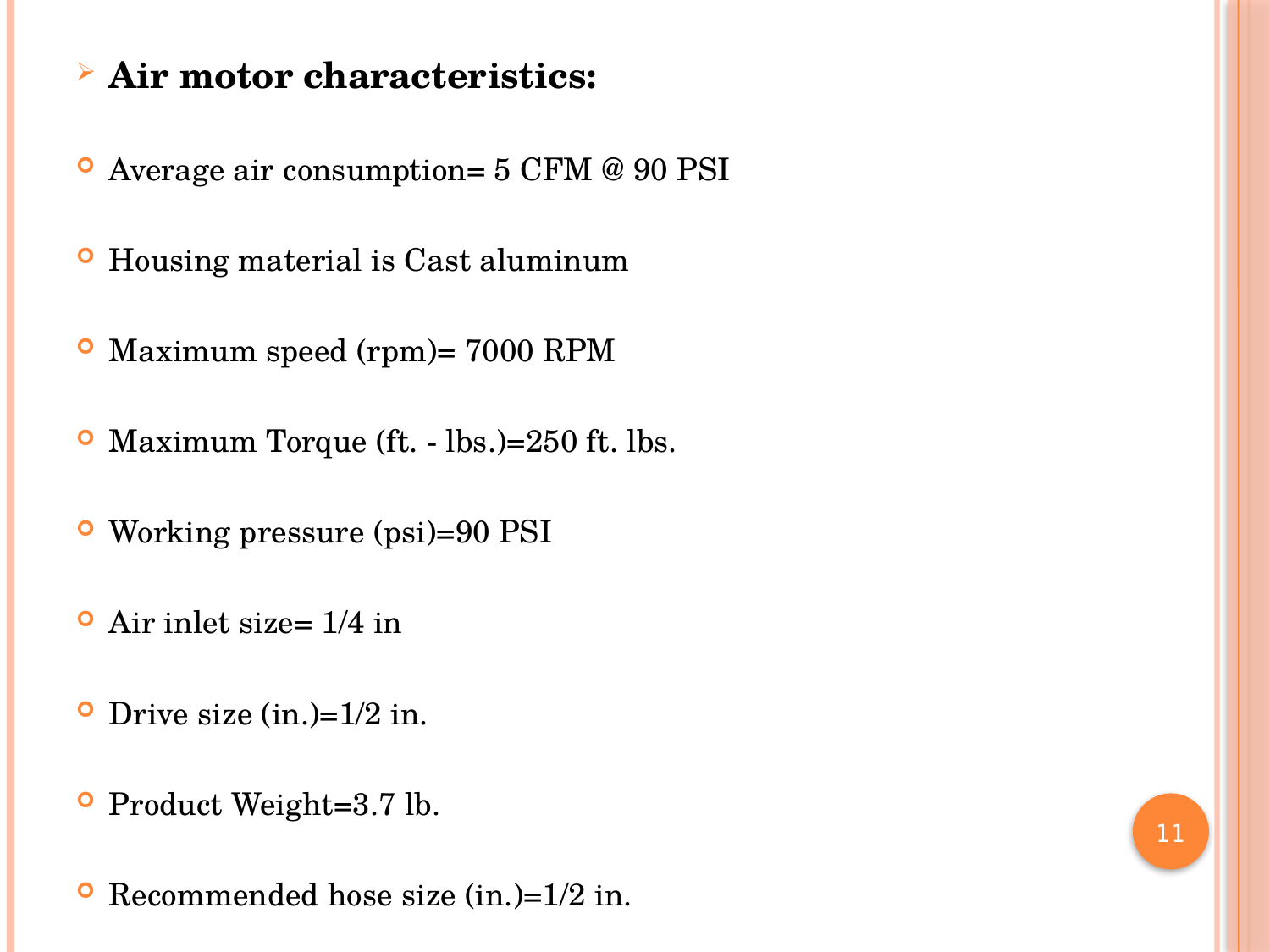

Air motor characteristics:

Average air consumption= 5 CFM @ 90 PSI

Housing material is Cast aluminum

Maximum speed (rpm)= 7000 RPM

Maximum Torque (ft. - lbs.)=250 ft. lbs.

Working pressure (psi)=90 PSI

Air inlet size= 1/4 in

Drive size (in.)=1/2 in.

Product Weight=3.7 lb.

Recommended hose size (in.)=1/2 in.

11